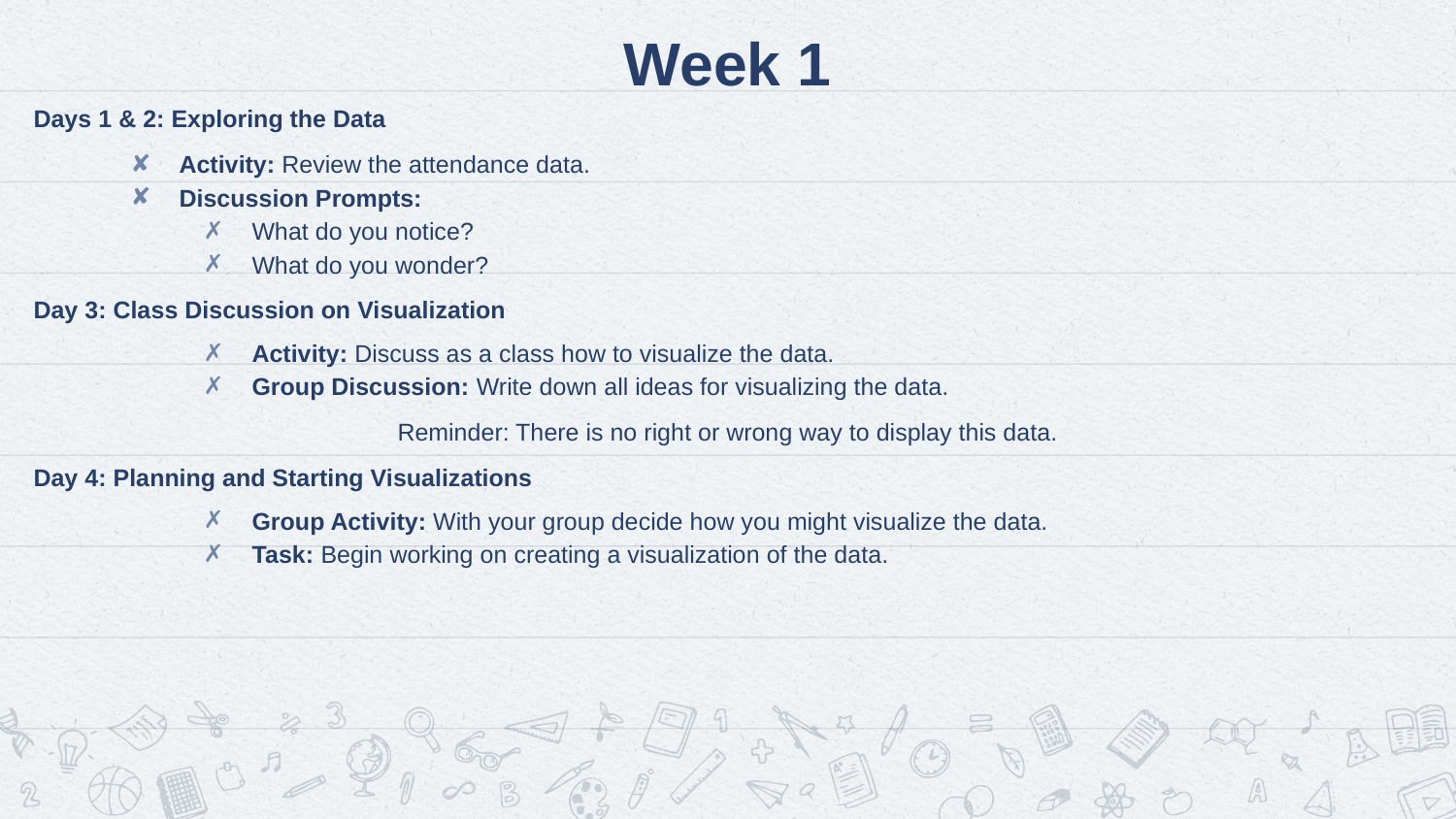

# Week 1
Days 1 & 2: Exploring the Data
Activity: Review the attendance data.
Discussion Prompts:
What do you notice?
What do you wonder?
Day 3: Class Discussion on Visualization
Activity: Discuss as a class how to visualize the data.
Group Discussion: Write down all ideas for visualizing the data.
Reminder: There is no right or wrong way to display this data.
Day 4: Planning and Starting Visualizations
Group Activity: With your group decide how you might visualize the data.
Task: Begin working on creating a visualization of the data.